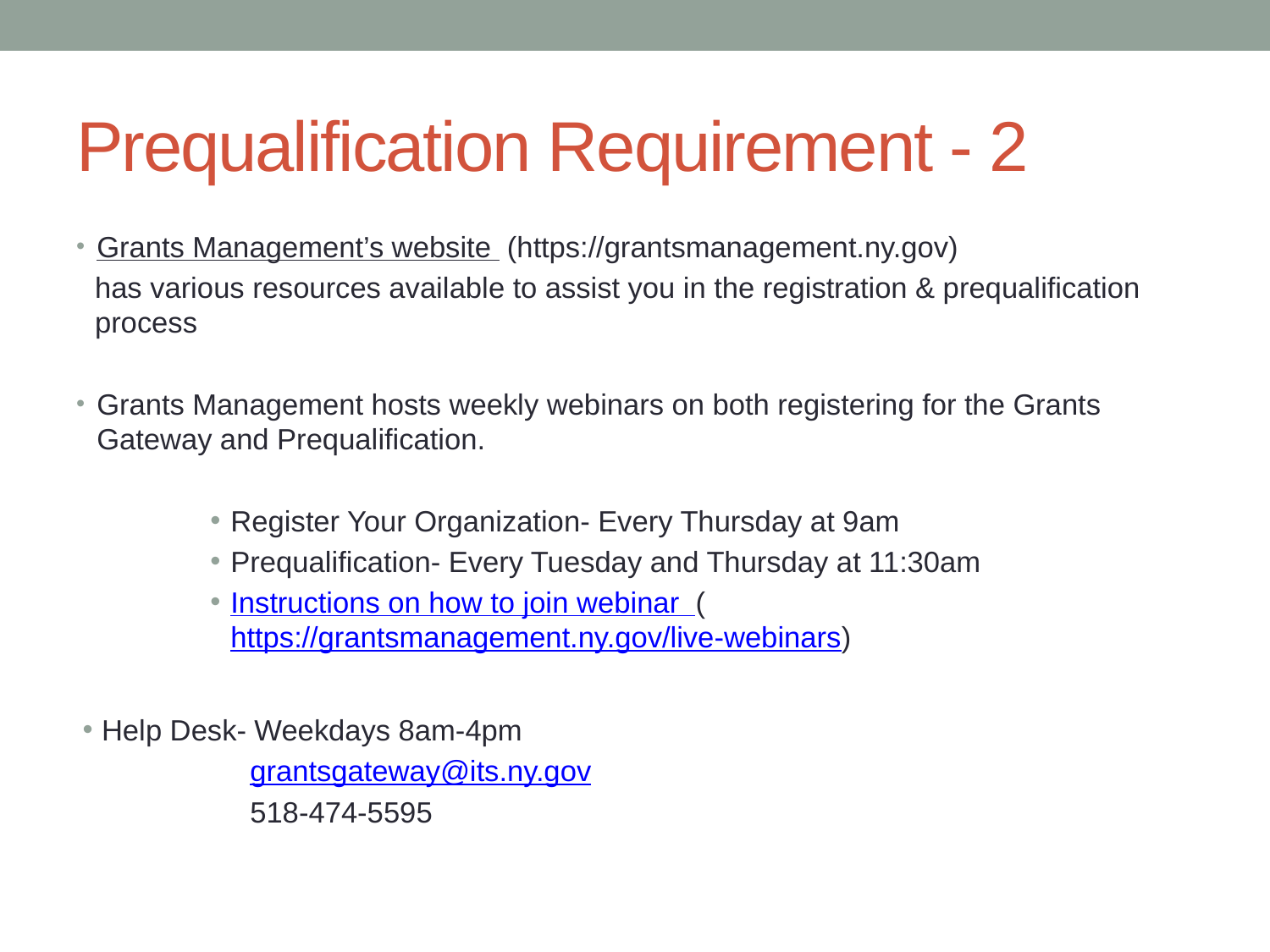

# Prequalification Requirement - 2
Grants Management’s website  (https://grantsmanagement.ny.gov)
has various resources available to assist you in the registration & prequalification process

Grants Management hosts weekly webinars on both registering for the Grants Gateway and Prequalification.

Register Your Organization- Every Thursday at 9am
Prequalification- Every Tuesday and Thursday at 11:30am
Instructions on how to join webinar  (https://grantsmanagement.ny.gov/live-webinars)

Help Desk- Weekdays 8am-4pm
grantsgateway@its.ny.gov
518-474-5595